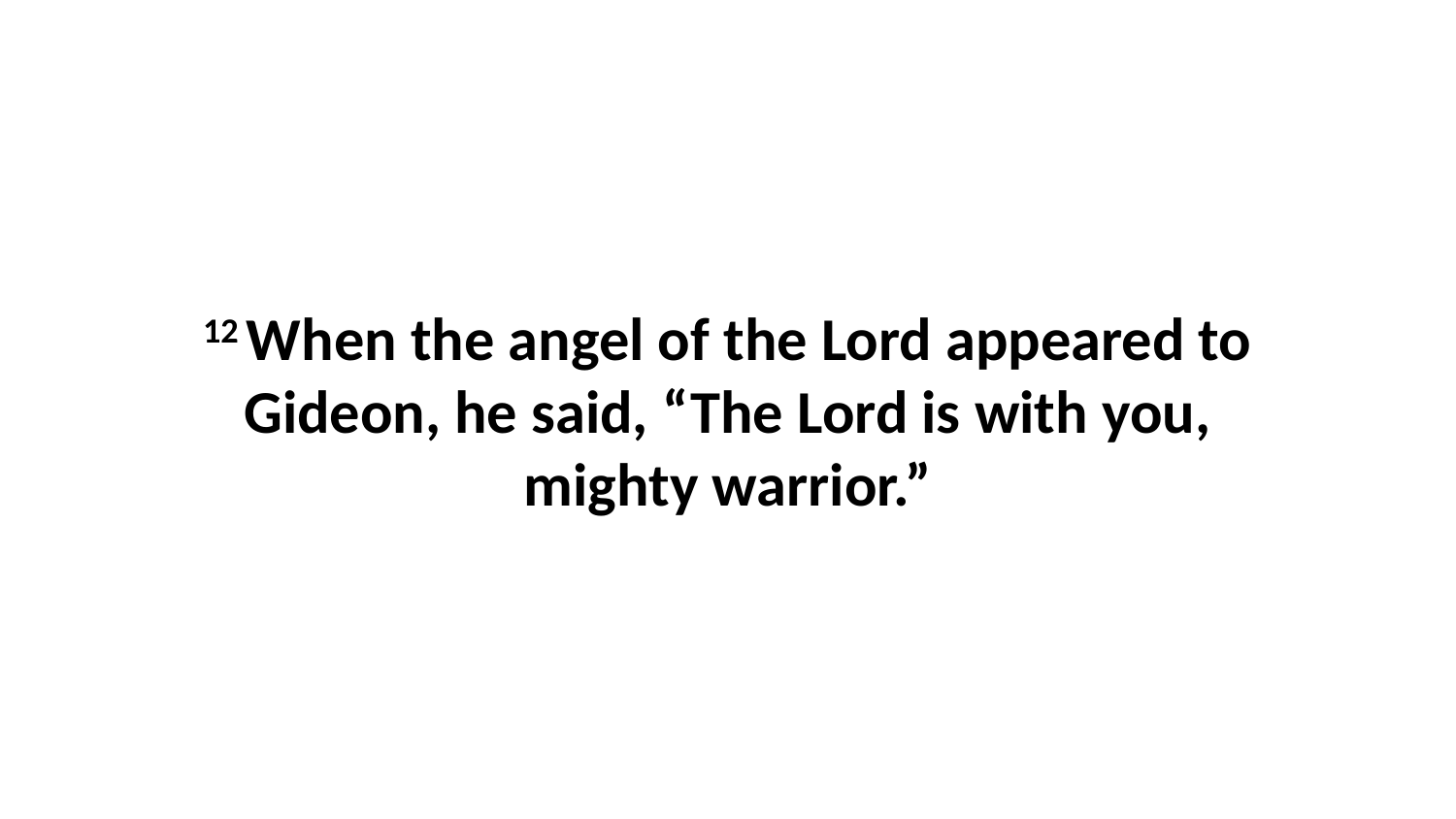

12 When the angel of the Lord appeared to Gideon, he said, “The Lord is with you, mighty warrior.”